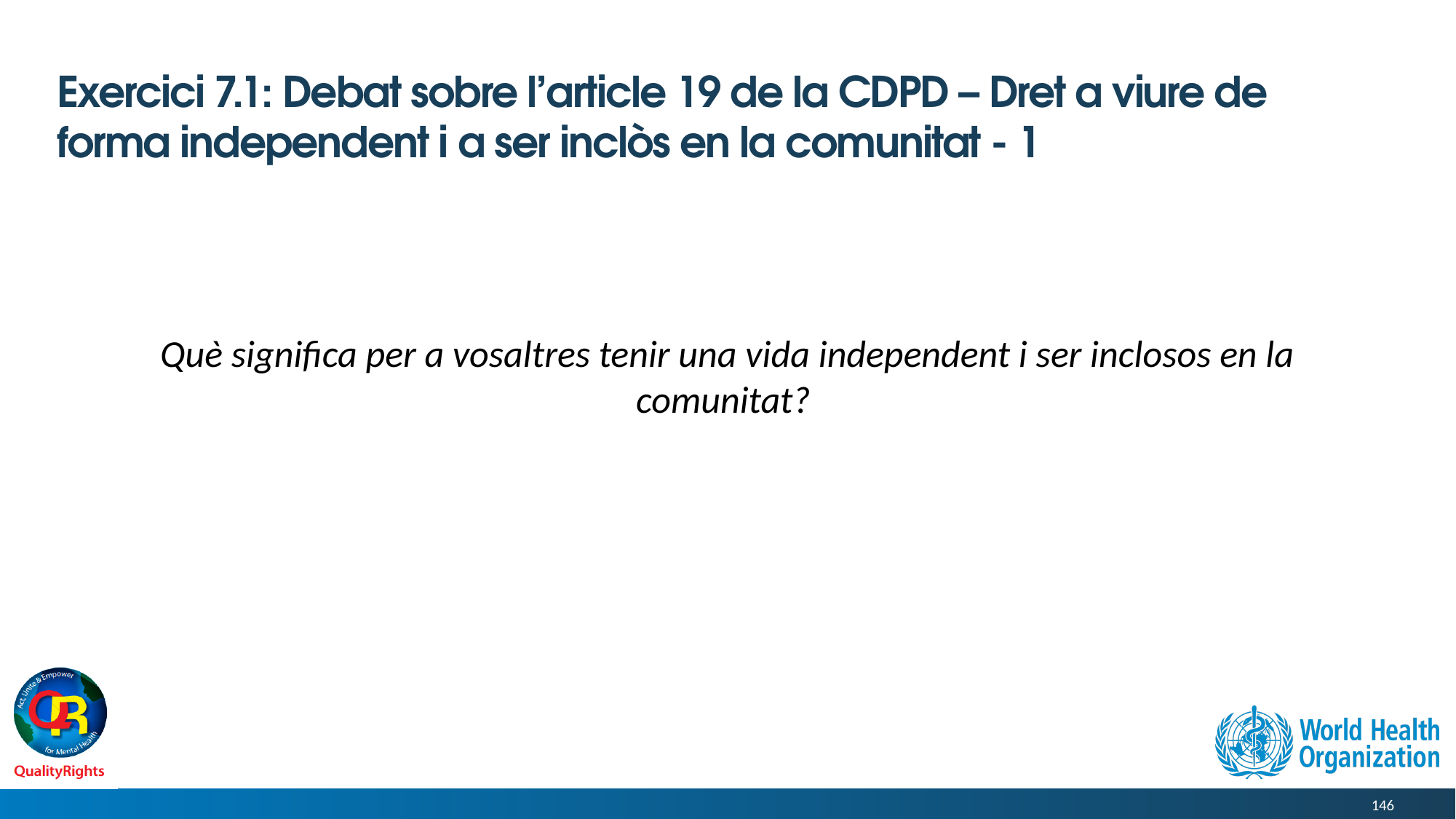

# Exercici 7.1: Debat sobre l’article 19 de la CDPD – Dret a viure de forma independent i a ser inclòs en la comunitat - 1

Què significa per a vosaltres tenir una vida independent i ser inclosos en la comunitat?